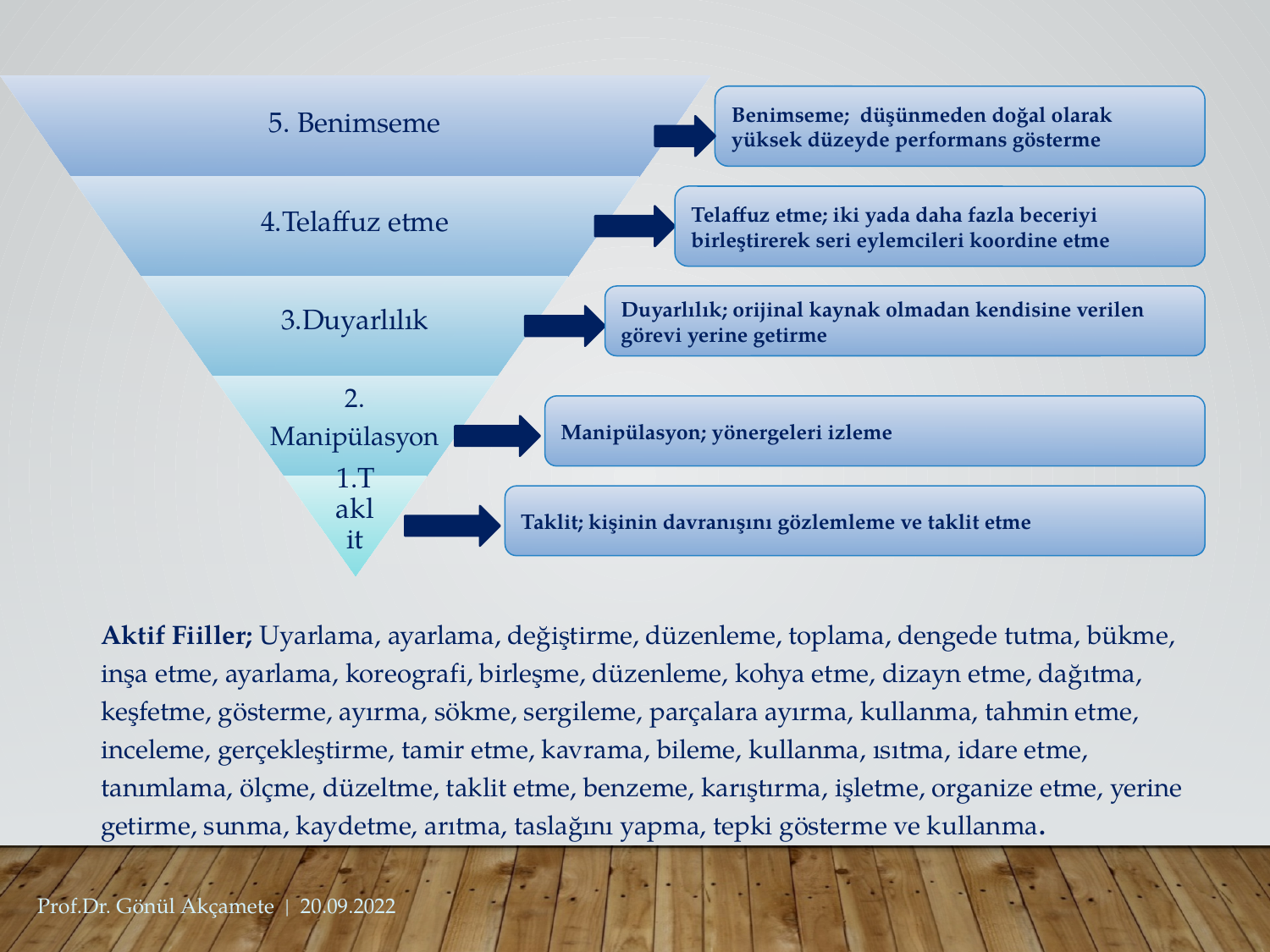

5. Benimseme
4.Telaffuz etme
3.Duyarlılık
2.
Manipülasyon
1.Taklit
Benimseme;  düşünmeden doğal olarak yüksek düzeyde performans gösterme

Telaffuz etme; iki yada daha fazla beceriyi birleştirerek seri eylemcileri koordine etme

Duyarlılık; orijinal kaynak olmadan kendisine verilen görevi yerine getirme

Manipülasyon; yönergeleri izleme

Taklit; kişinin davranışını gözlemleme ve taklit etme

Aktif Fiiller; Uyarlama, ayarlama, değiştirme, düzenleme, toplama, dengede tutma, bükme, inşa etme, ayarlama, koreografi, birleşme, düzenleme, kohya etme, dizayn etme, dağıtma, keşfetme, gösterme, ayırma, sökme, sergileme, parçalara ayırma, kullanma, tahmin etme, inceleme, gerçekleştirme, tamir etme, kavrama, bileme, kullanma, ısıtma, idare etme, tanımlama, ölçme, düzeltme, taklit etme, benzeme, karıştırma, işletme, organize etme, yerine getirme, sunma, kaydetme, arıtma, taslağını yapma, tepki gösterme ve kullanma.